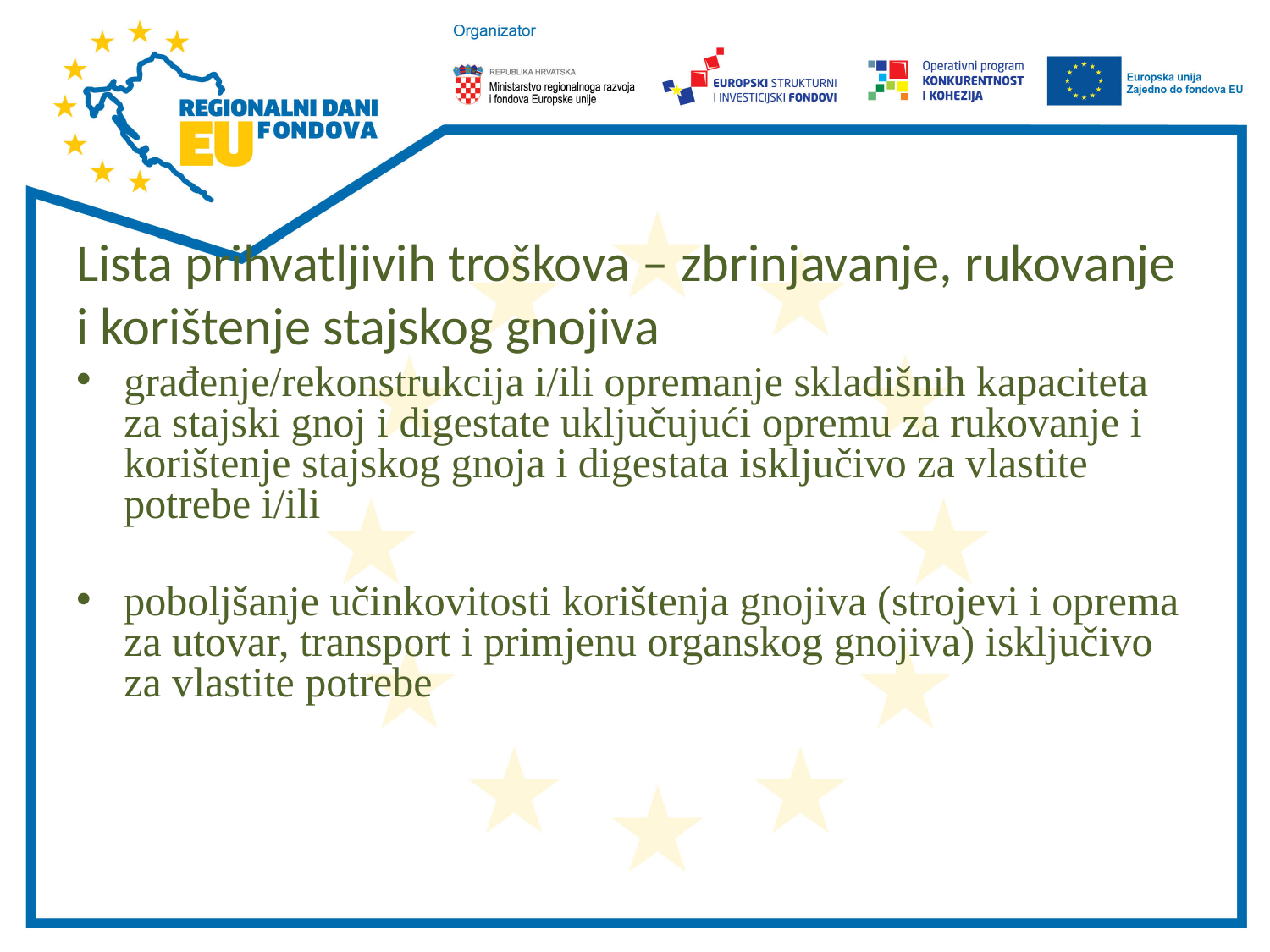

#
Lista prihvatljivih troškova – zbrinjavanje, rukovanje i korištenje stajskog gnojiva
građenje/rekonstrukcija i/ili opremanje skladišnih kapaciteta za stajski gnoj i digestate uključujući opremu za rukovanje i korištenje stajskog gnoja i digestata isključivo za vlastite potrebe i/ili

poboljšanje učinkovitosti korištenja gnojiva (strojevi i oprema za utovar, transport i primjenu organskog gnojiva) isključivo za vlastite potrebe